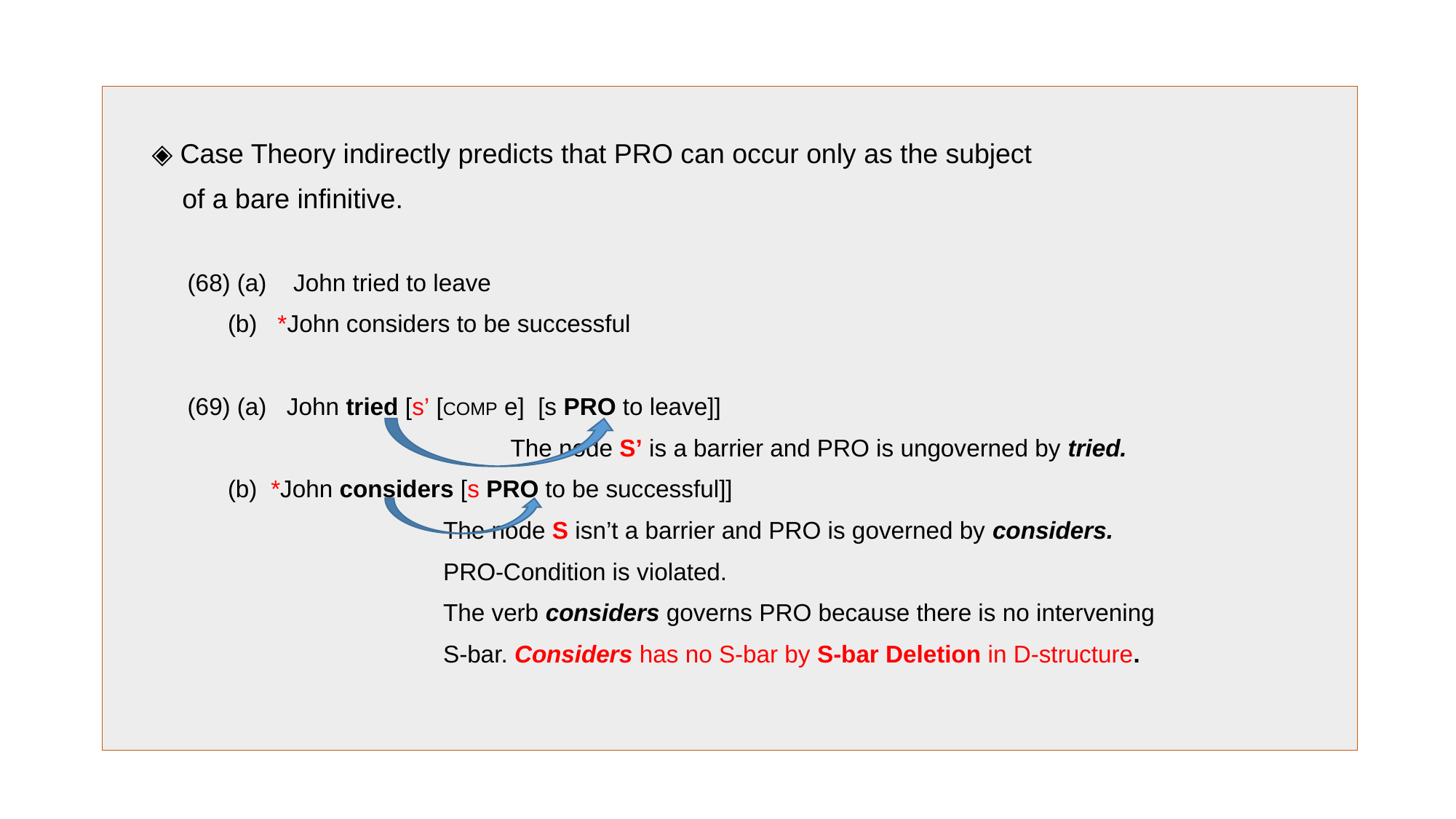

◈ Case Theory indirectly predicts that PRO can occur only as the subject
         of a bare infinitive.

           (68) (a)    John tried to leave
                 (b)   *John considers to be successful

           (69) (a)   John tried [s’ [COMP e]  [s PRO to leave]]
                                                           The node S’ is a barrier and PRO is ungoverned by tried.
                 (b)  *John considers [s PRO to be successful]]
                                                 The node S isn’t a barrier and PRO is governed by considers.
                                                 PRO-Condition is violated.
                                                 The verb considers governs PRO because there is no intervening
                                                 S-bar. Considers has no S-bar by S-bar Deletion in D-structure.